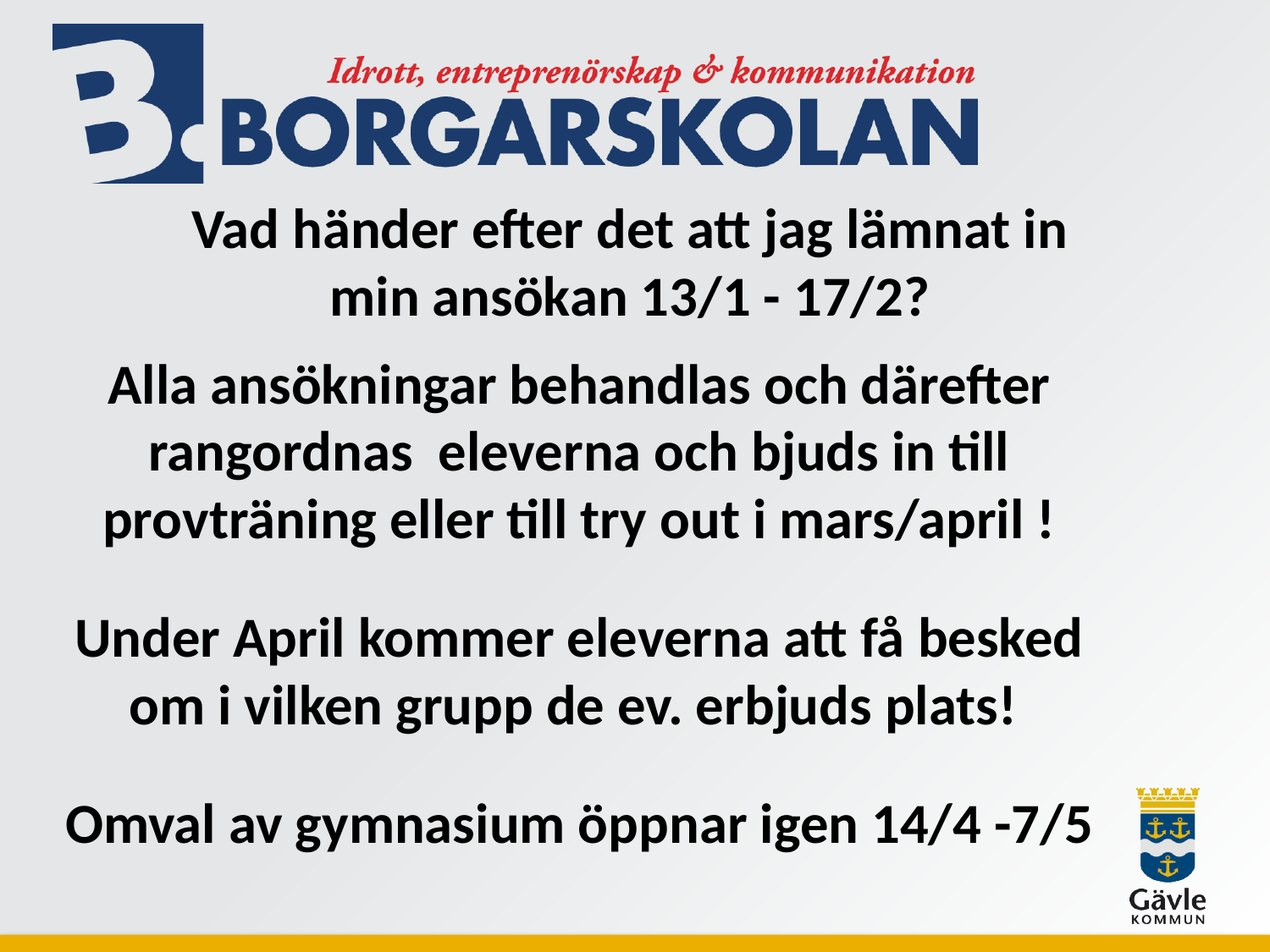

Vad händer efter det att jag lämnat in min ansökan 13/1 - 17/2?
Alla ansökningar behandlas och därefter rangordnas  eleverna och bjuds in till provträning eller till try out i mars/april !

Under April kommer eleverna att få besked om i vilken grupp de ev. erbjuds plats!

Omval av gymnasium öppnar igen 14/4 -7/5